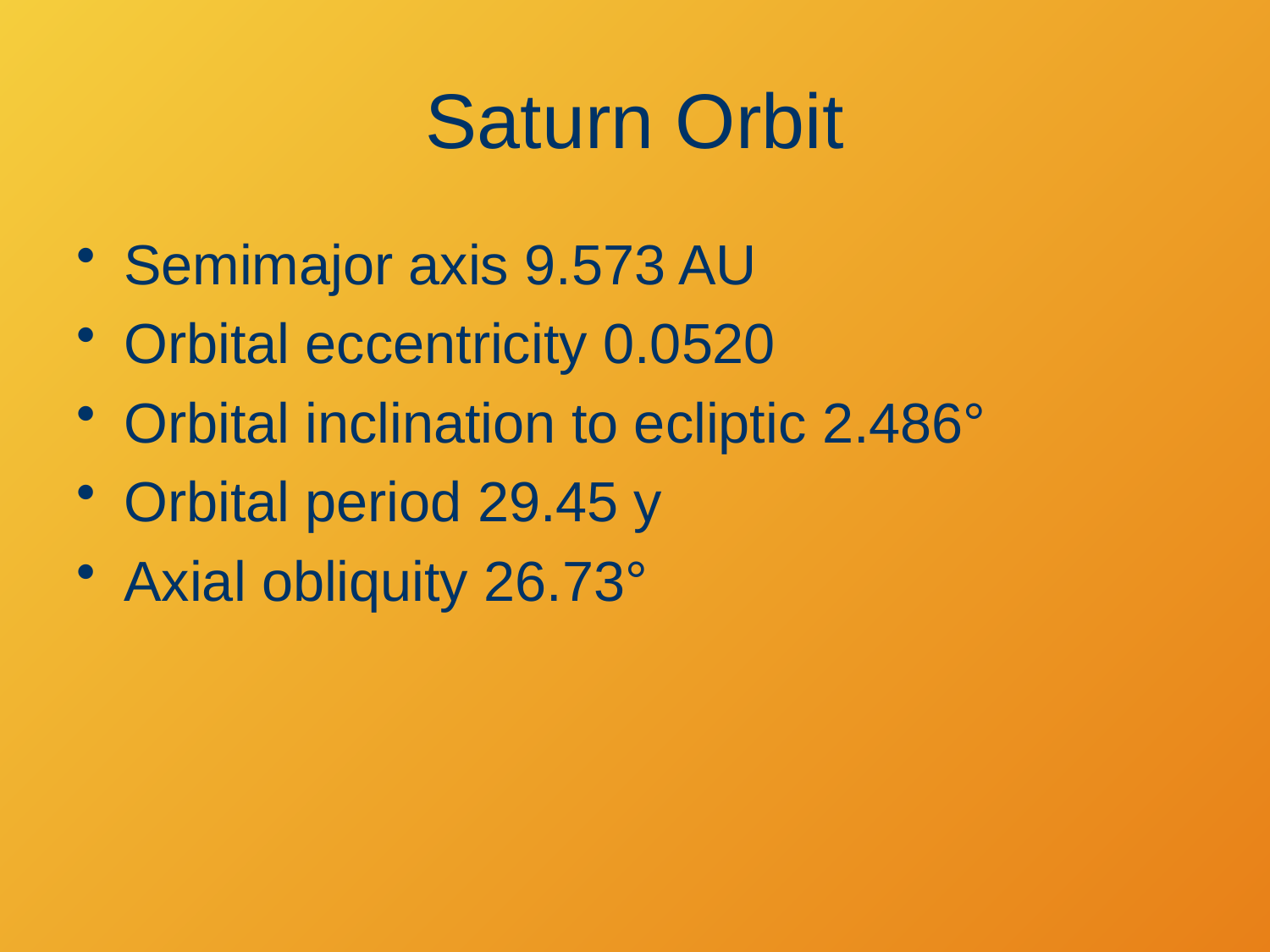

# Saturn Orbit
Semimajor axis 9.573 AU
Orbital eccentricity 0.0520
Orbital inclination to ecliptic 2.486°
Orbital period 29.45 y
Axial obliquity 26.73°